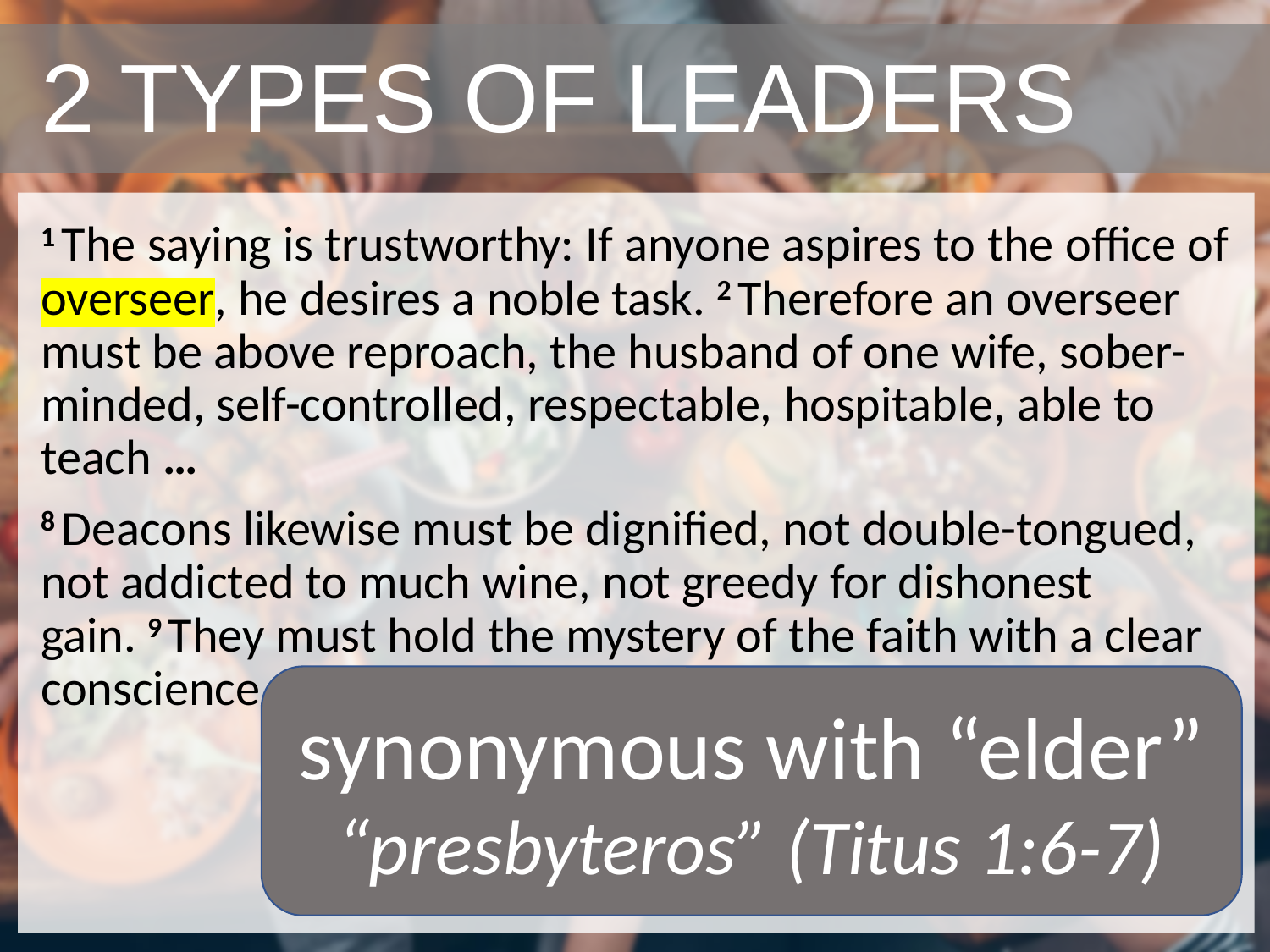

# 2 Types of Leaders
1 The saying is trustworthy: If anyone aspires to the office of overseer, he desires a noble task. 2 Therefore an overseer
must be above reproach, the husband of one wife, sober-minded, self-controlled, respectable, hospitable, able to teach …
8 Deacons likewise must be dignified, not double-tongued,
not addicted to much wine, not greedy for dishonest gain. 9 They must hold the mystery of the faith with a clear conscience …

synonymous with “elder”
“presbyteros” (Titus 1:6-7)